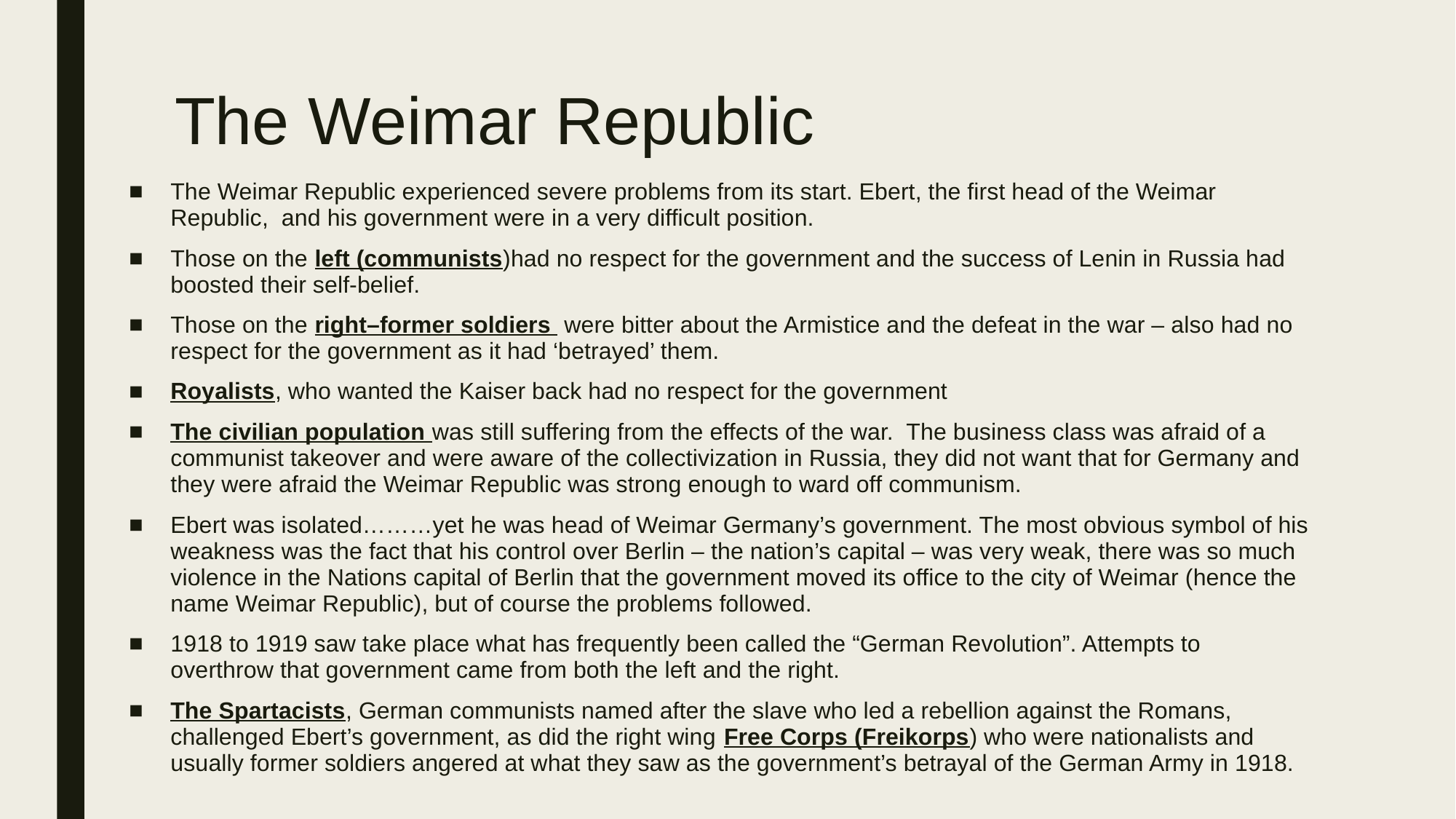

# The Weimar Republic
The Weimar Republic experienced severe problems from its start. Ebert, the first head of the Weimar Republic,  and his government were in a very difficult position.
Those on the left (communists)had no respect for the government and the success of Lenin in Russia had boosted their self-belief.
Those on the right–former soldiers  were bitter about the Armistice and the defeat in the war – also had no respect for the government as it had ‘betrayed’ them.
Royalists, who wanted the Kaiser back had no respect for the government
The civilian population was still suffering from the effects of the war.  The business class was afraid of a communist takeover and were aware of the collectivization in Russia, they did not want that for Germany and they were afraid the Weimar Republic was strong enough to ward off communism.
Ebert was isolated………yet he was head of Weimar Germany’s government. The most obvious symbol of his weakness was the fact that his control over Berlin – the nation’s capital – was very weak, there was so much violence in the Nations capital of Berlin that the government moved its office to the city of Weimar (hence the name Weimar Republic), but of course the problems followed.
1918 to 1919 saw take place what has frequently been called the “German Revolution”. Attempts to overthrow that government came from both the left and the right.
The Spartacists, German communists named after the slave who led a rebellion against the Romans,  challenged Ebert’s government, as did the right wing Free Corps (Freikorps) who were nationalists and usually former soldiers angered at what they saw as the government’s betrayal of the German Army in 1918.